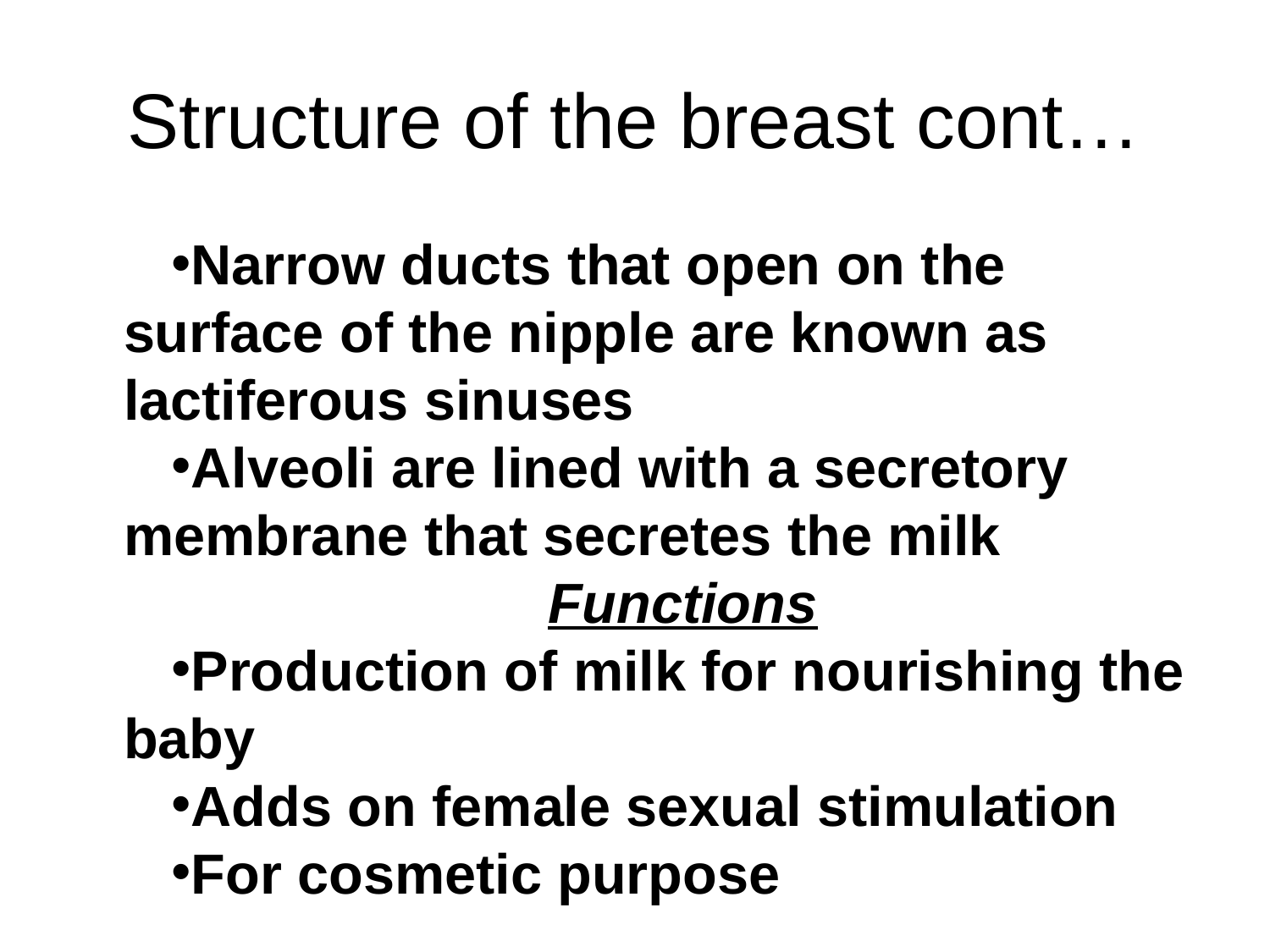

# Structure of the breast cont…
Narrow ducts that open on the surface of the nipple are known as lactiferous sinuses
Alveoli are lined with a secretory membrane that secretes the milk
Functions
Production of milk for nourishing the baby
Adds on female sexual stimulation
For cosmetic purpose